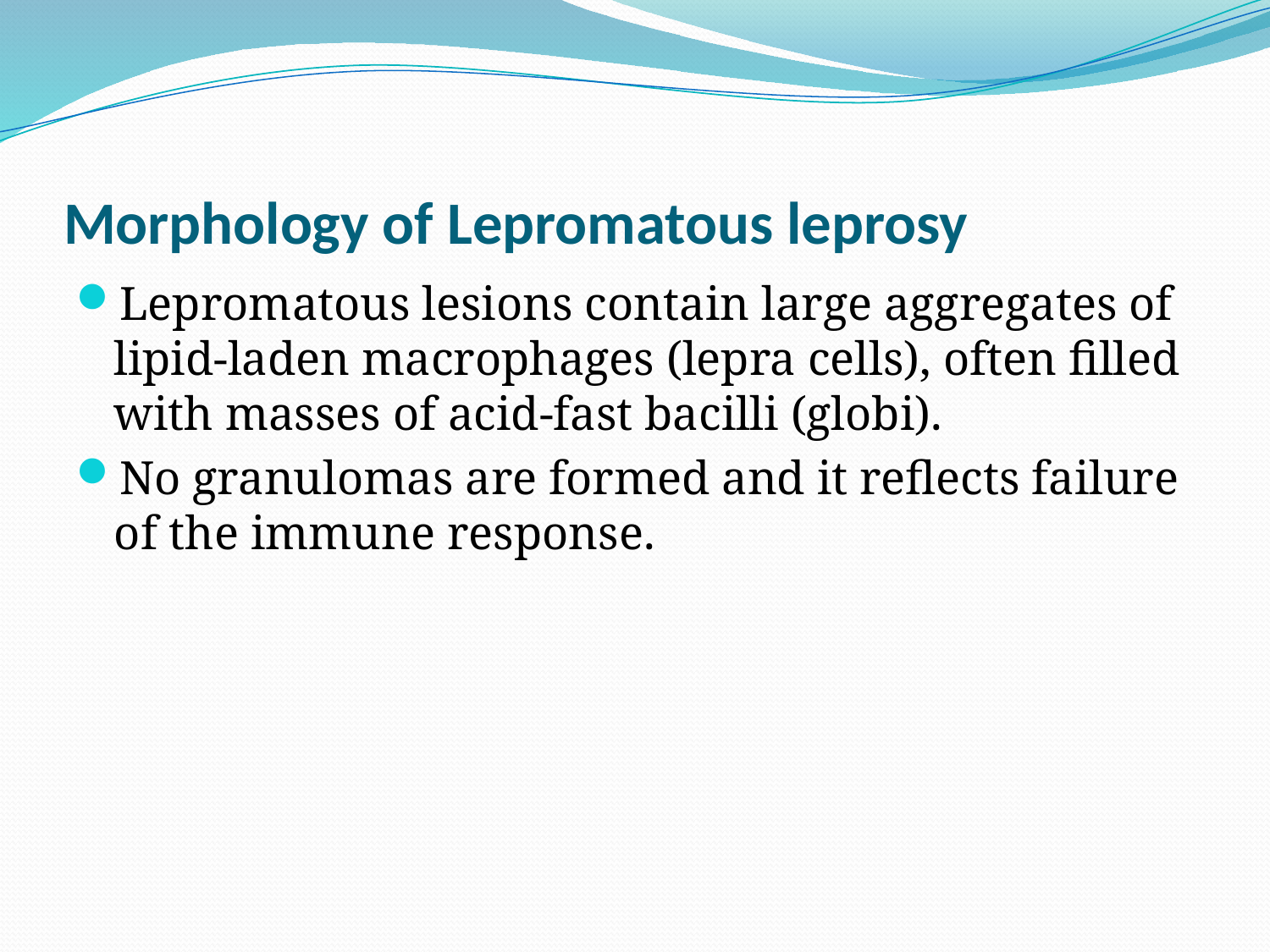

# Morphology of Lepromatous leprosy
Lepromatous lesions contain large aggregates of lipid-laden macrophages (lepra cells), often filled with masses of acid-fast bacilli (globi).
No granulomas are formed and it reflects failure of the immune response.